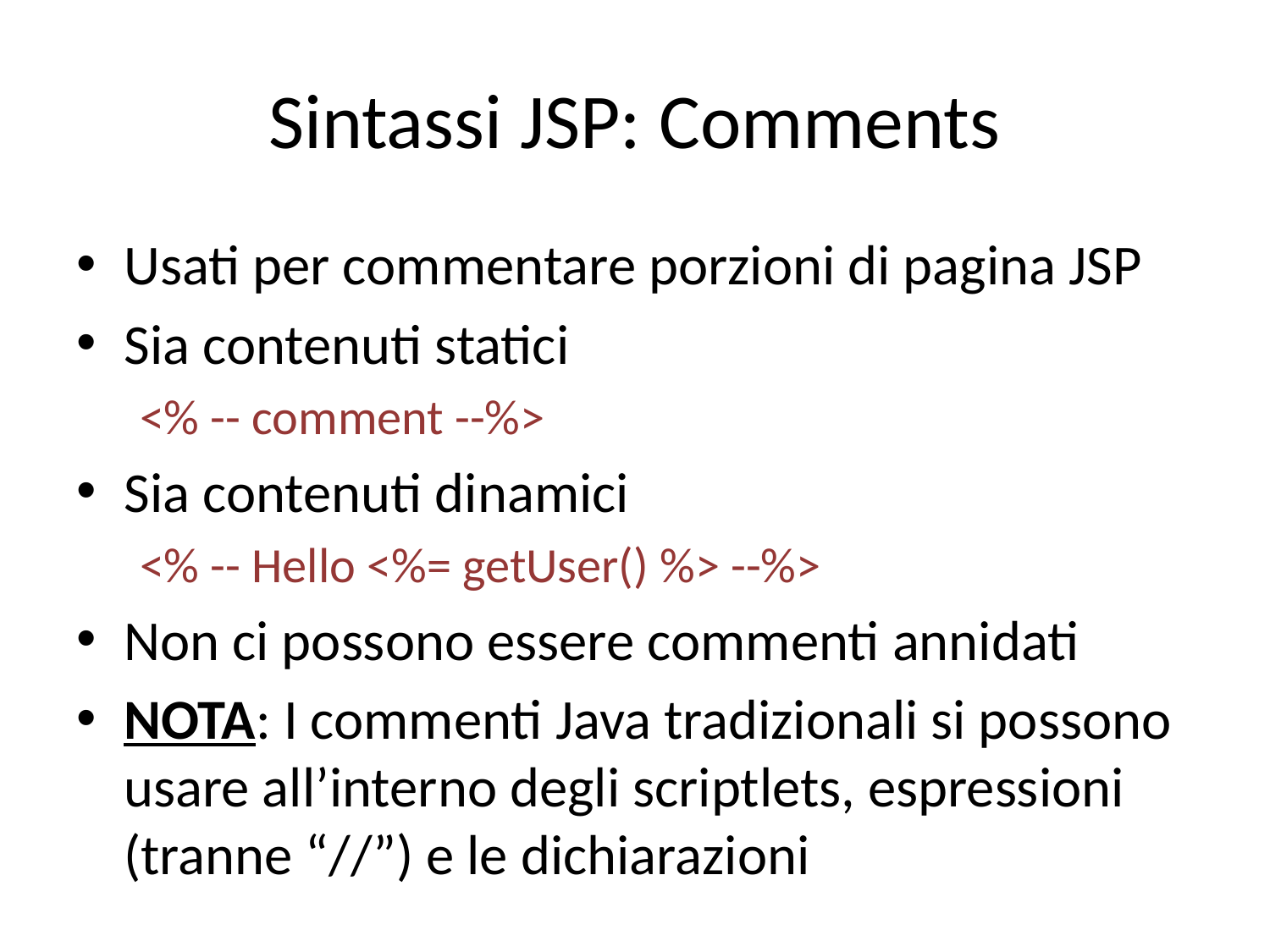

# Sintassi JSP: Comments
Usati per commentare porzioni di pagina JSP
Sia contenuti statici
<% -- comment --%>
Sia contenuti dinamici
<% -- Hello <%= getUser() %> --%>
Non ci possono essere commenti annidati
NOTA: I commenti Java tradizionali si possono usare all’interno degli scriptlets, espressioni (tranne “//”) e le dichiarazioni